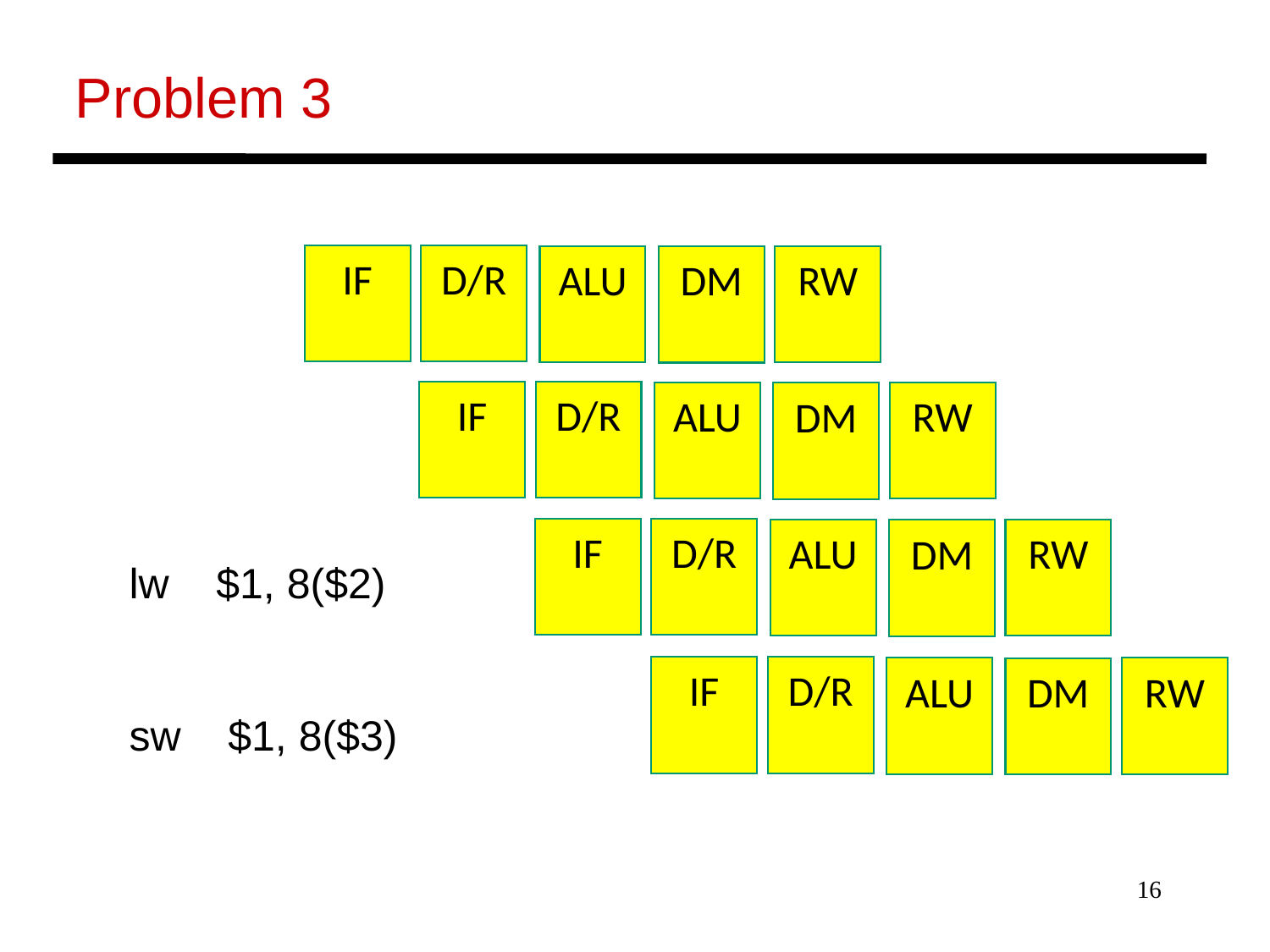

Problem 3

IF

D/R

ALU

RW

DM

IF

D/R

ALU

RW

DM

IF

D/R

ALU

RW

DM

 lw    $1, 8($2)

 sw    $1, 8($3)
IF

D/R

ALU

RW

DM

16